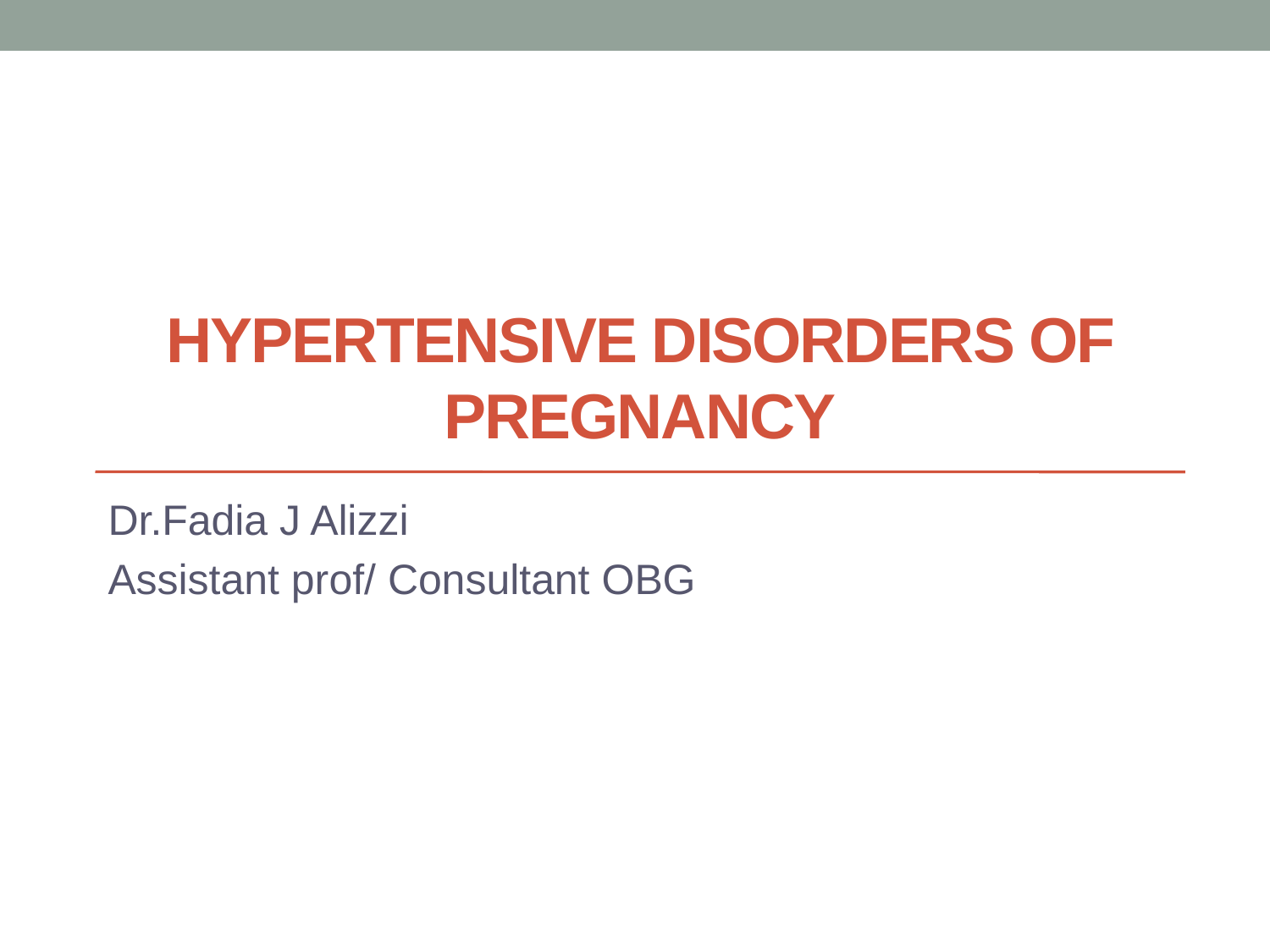

# Hypertensive disorders of pregnancy
Dr.Fadia J Alizzi
Assistant prof/ Consultant OBG